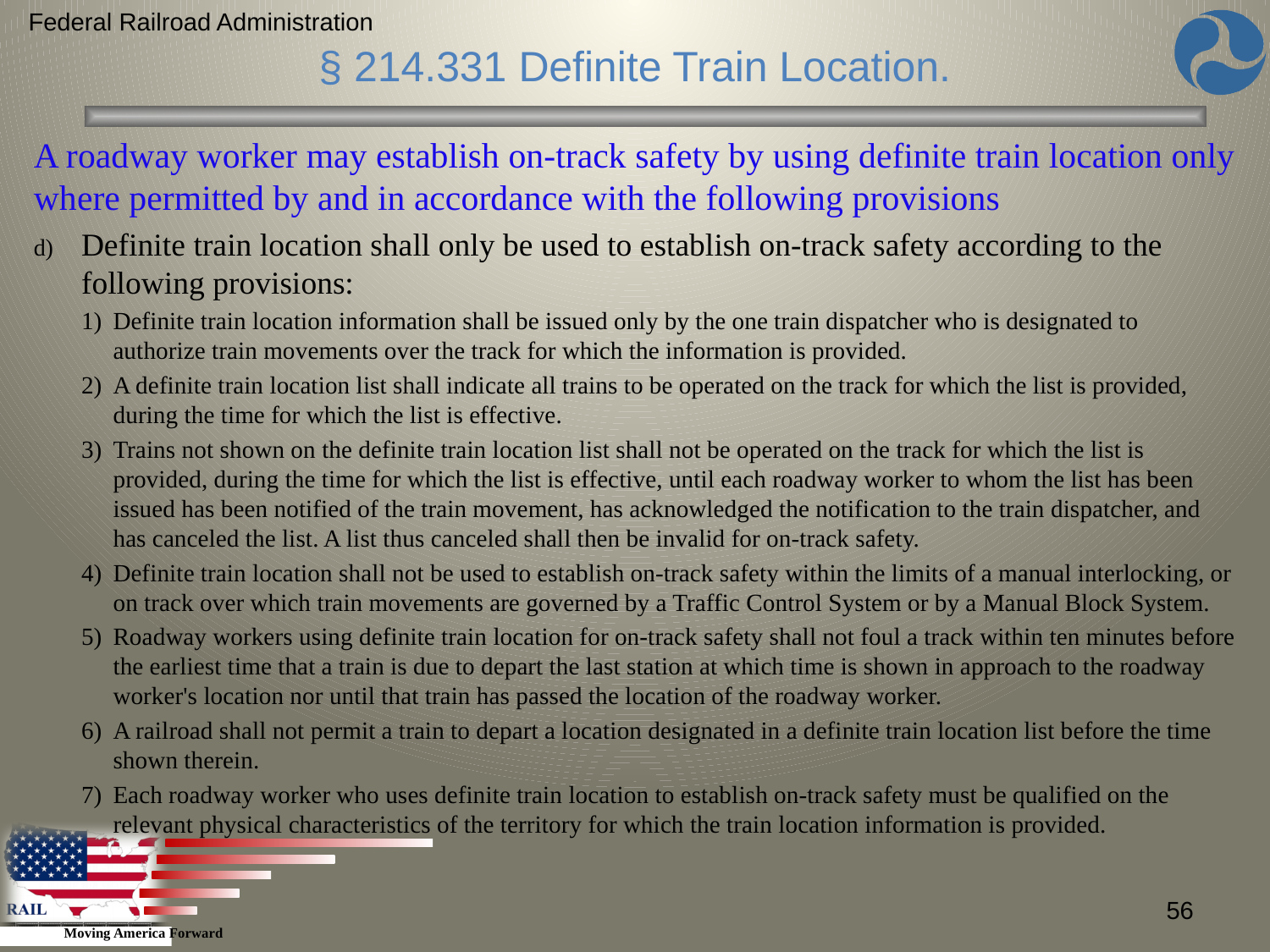

Federal Railroad Administration
§ 214.331 Definite Train Location.

A roadway worker may establish on-track safety by using definite train location only where permitted by and in accordance with the following provisions
Definite train location shall only be used to establish on-track safety according to the following provisions:
Definite train location information shall be issued only by the one train dispatcher who is designated to authorize train movements over the track for which the information is provided.
A definite train location list shall indicate all trains to be operated on the track for which the list is provided, during the time for which the list is effective.
Trains not shown on the definite train location list shall not be operated on the track for which the list is provided, during the time for which the list is effective, until each roadway worker to whom the list has been issued has been notified of the train movement, has acknowledged the notification to the train dispatcher, and has canceled the list. A list thus canceled shall then be invalid for on-track safety.
Definite train location shall not be used to establish on-track safety within the limits of a manual interlocking, or on track over which train movements are governed by a Traffic Control System or by a Manual Block System.
Roadway workers using definite train location for on-track safety shall not foul a track within ten minutes before the earliest time that a train is due to depart the last station at which time is shown in approach to the roadway worker's location nor until that train has passed the location of the roadway worker.
A railroad shall not permit a train to depart a location designated in a definite train location list before the time shown therein.
Each roadway worker who uses definite train location to establish on-track safety must be qualified on the relevant physical characteristics of the territory for which the train location information is provided.

56